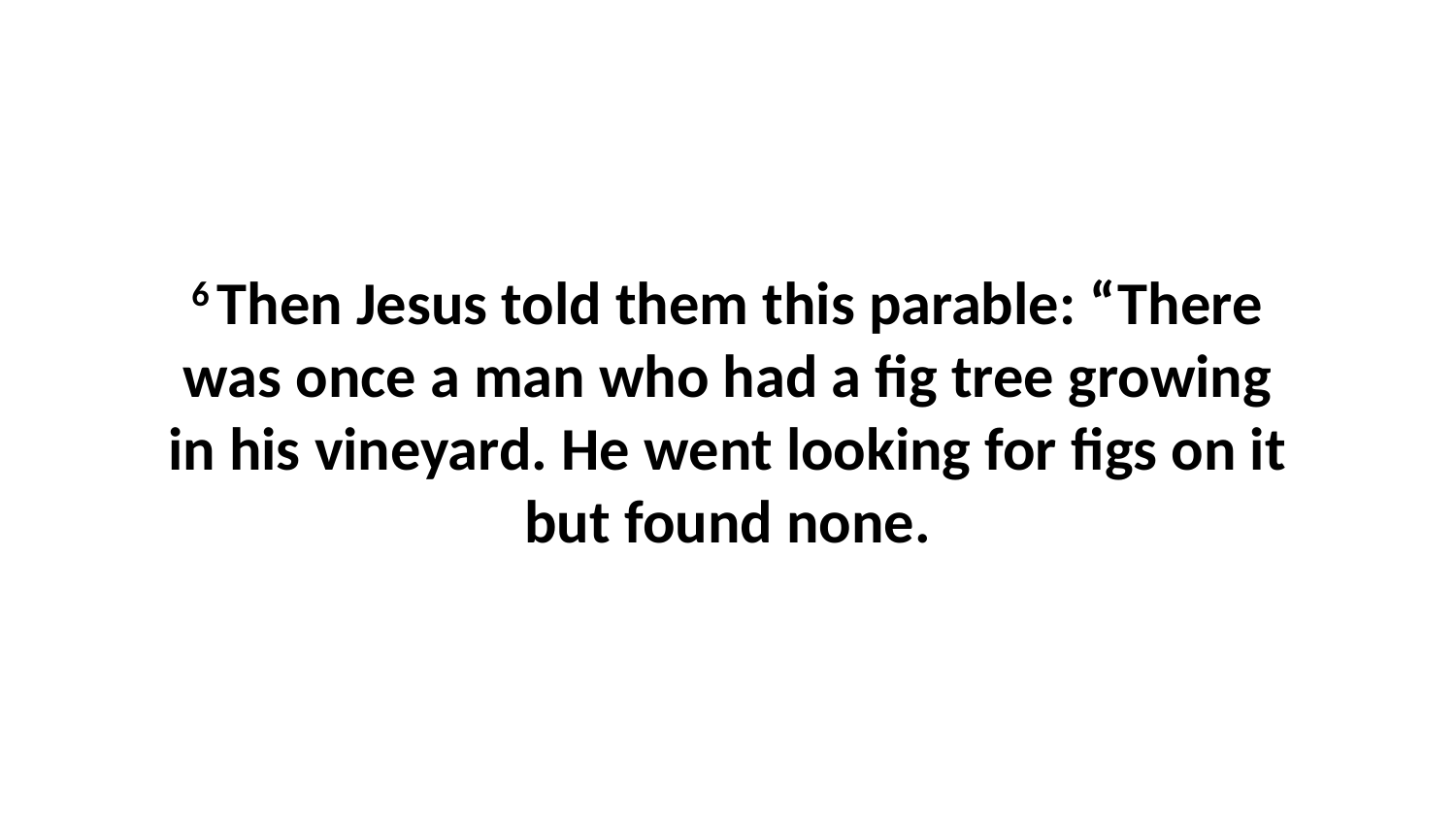

6 Then Jesus told them this parable: “There was once a man who had a fig tree growing in his vineyard. He went looking for figs on it but found none.